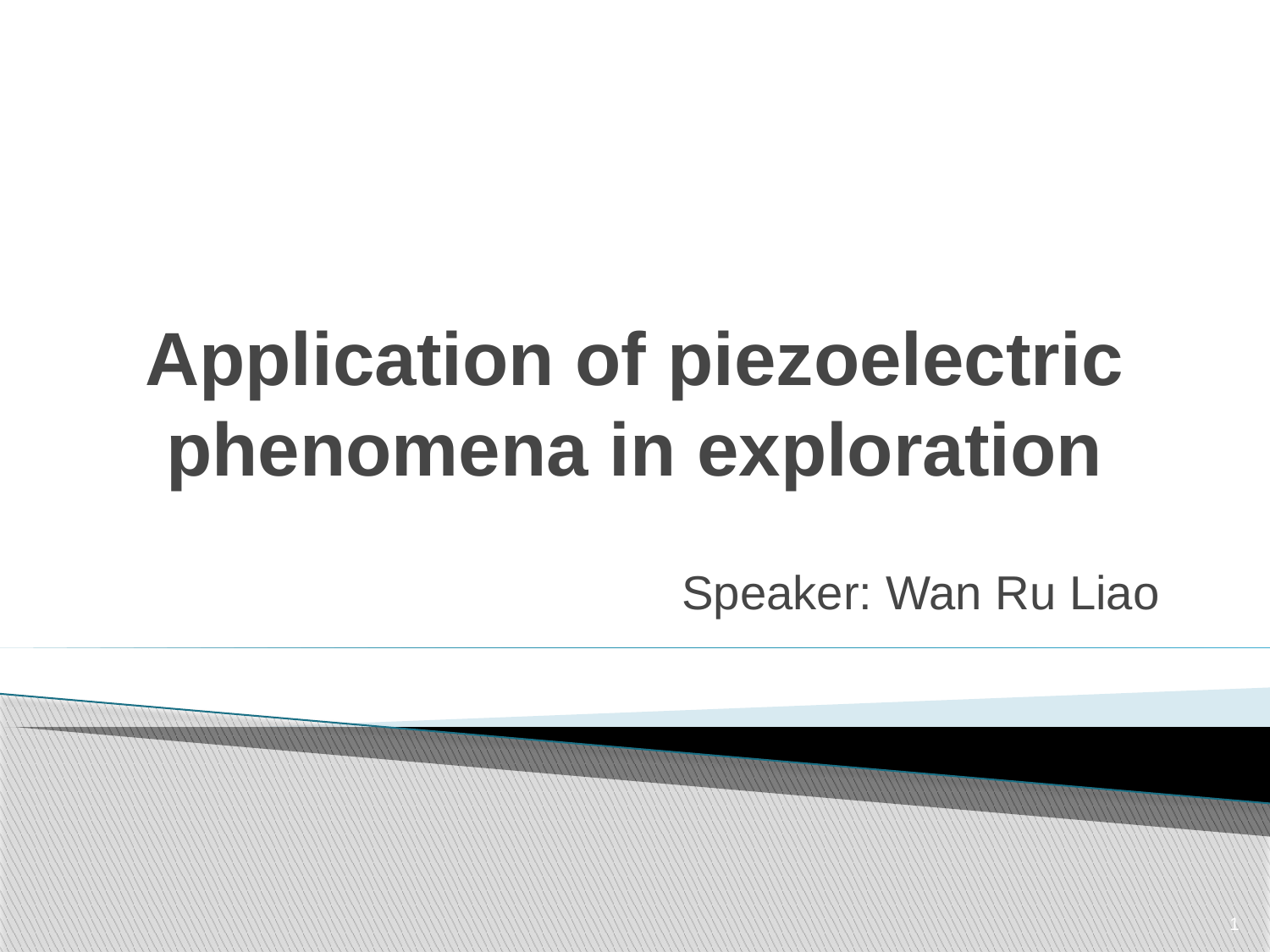

# Application of piezoelectric phenomena in exploration
Speaker: Wan Ru Liao

1